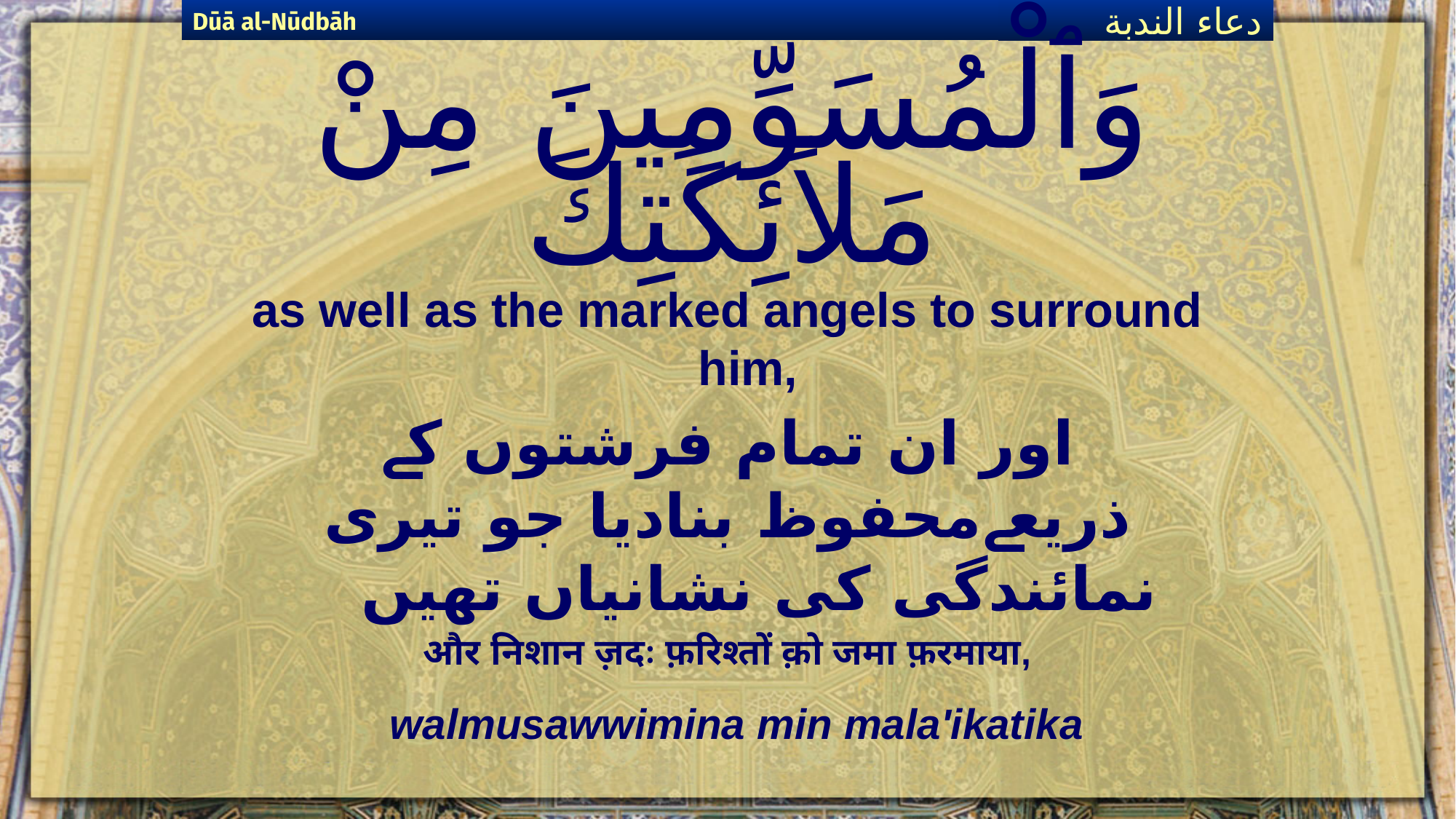

Dūā al-Nūdbāh
دعاء الندبة
# وَٱلْمُسَوِّمِينَ مِنْ مَلاَئِكَتِكَ
as well as the marked angels to surround him,
اور ان تمام فرشتوں کے ذریعےمحفوظ بنادیا جو تیری نمائندگی کی نشانیاں تھیں
और निशान ज़दः फ़रिश्तों क़ो जमा फ़रमाया,
walmusawwimina min mala'ikatika